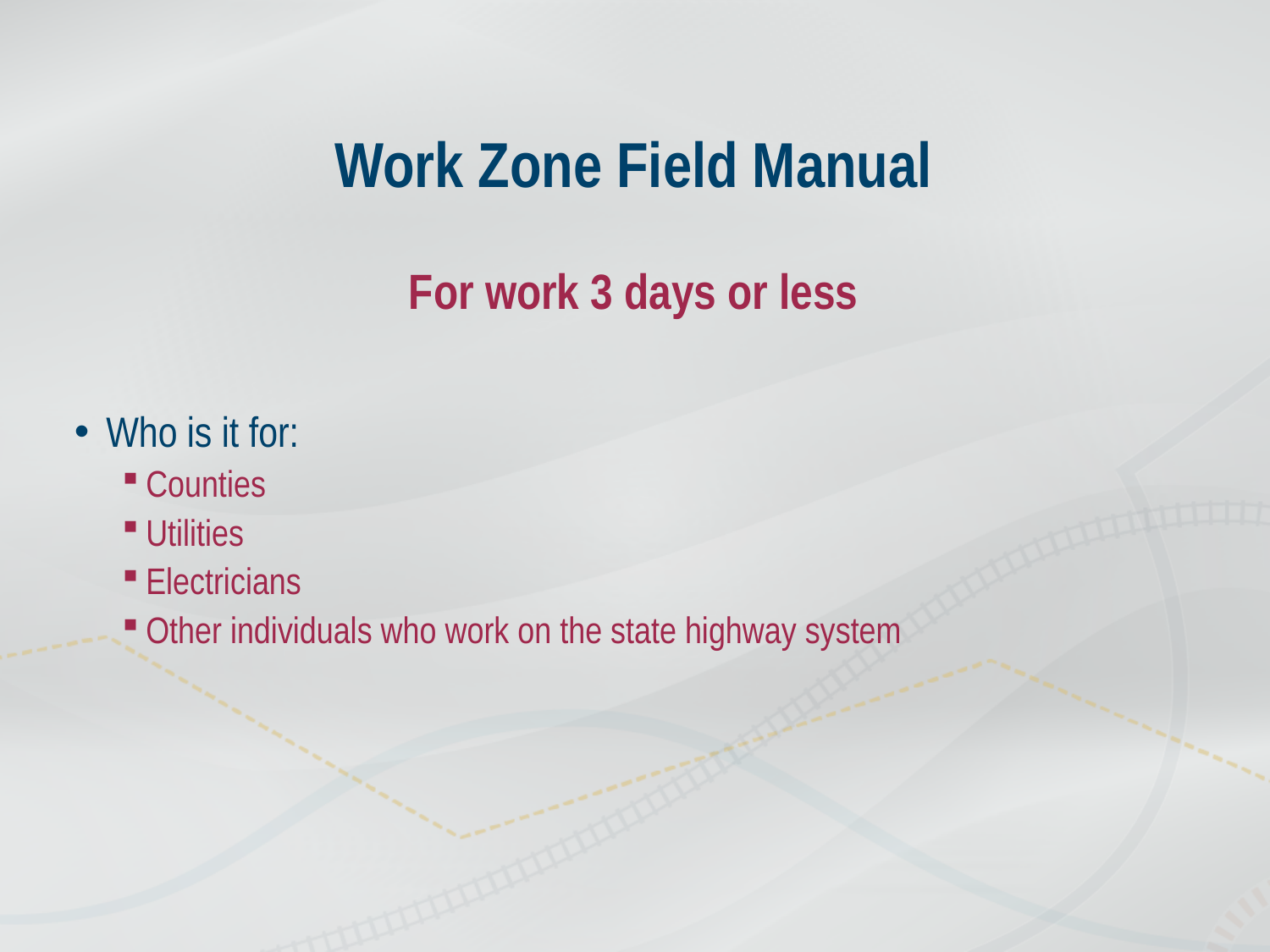

# Work Zone Field Manual
For work 3 days or less
Who is it for:
Counties
Utilities
Electricians
Other individuals who work on the state highway system